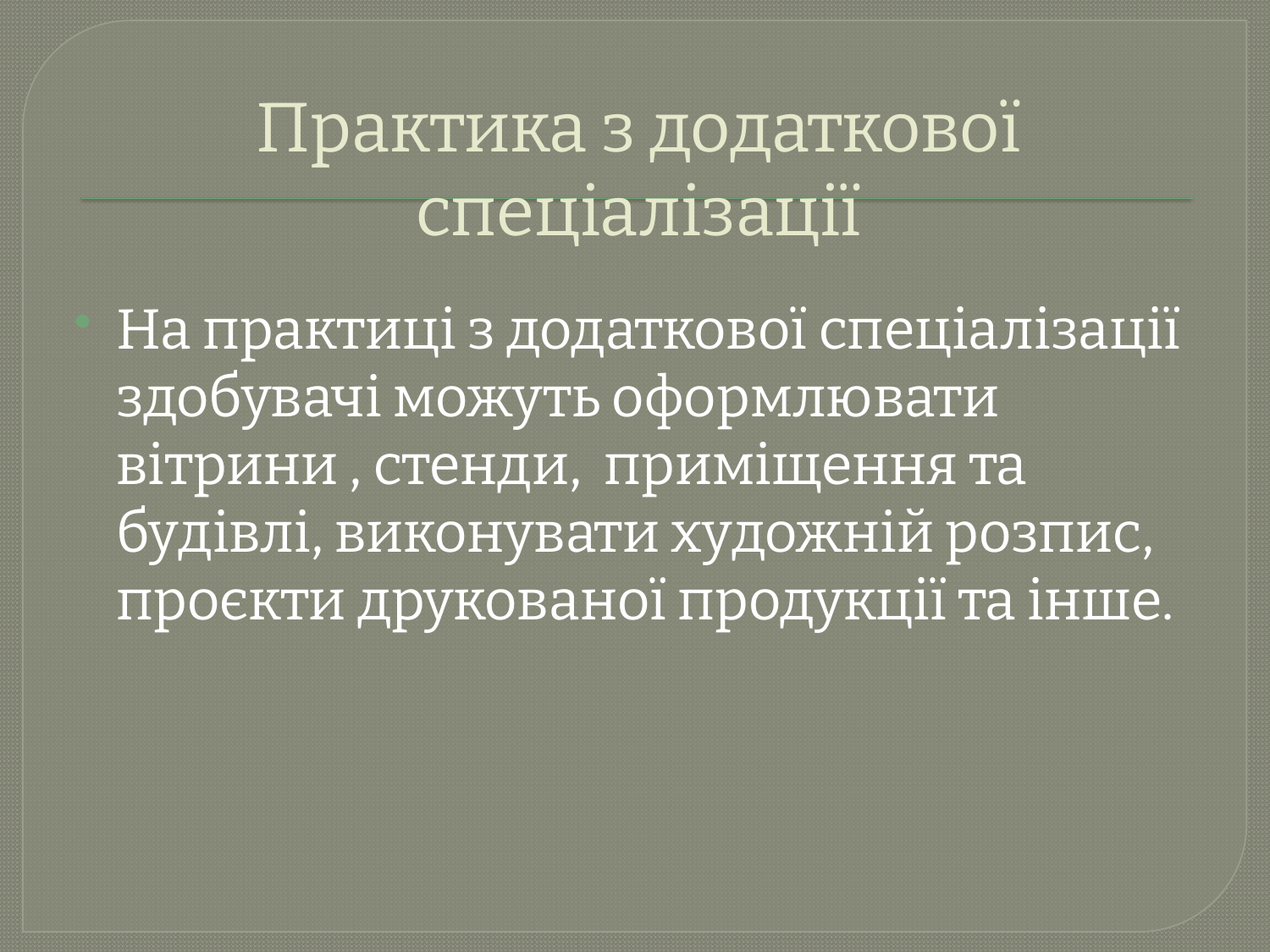

# Практика з додаткової спеціалізації
На практиці з додаткової спеціалізації здобувачі можуть оформлювати вітрини , стенди,  приміщення та будівлі, виконувати художній розпис, проєкти друкованої продукції та інше.